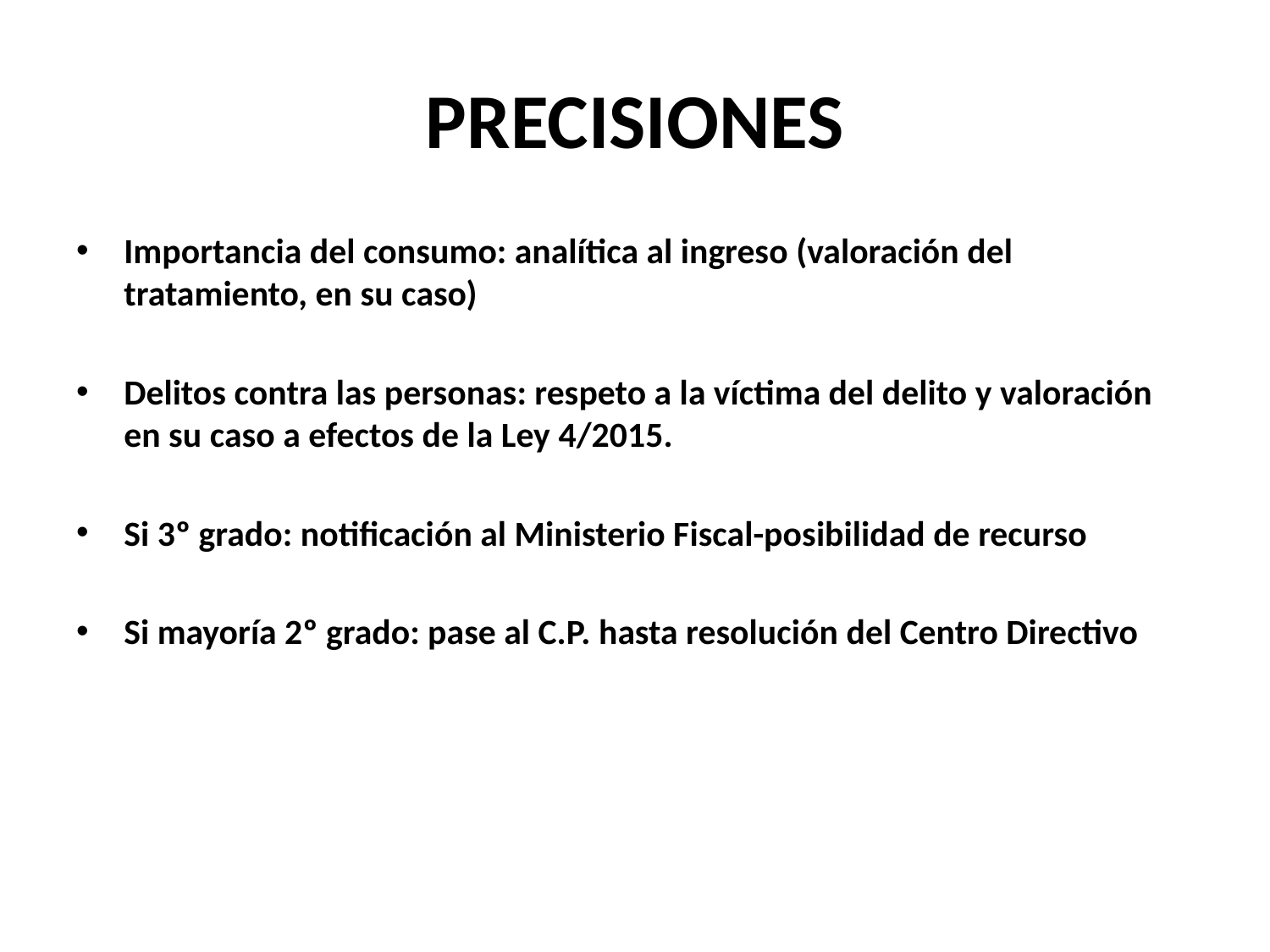

# PRECISIONES
Importancia del consumo: analítica al ingreso (valoración del tratamiento, en su caso)

Delitos contra las personas: respeto a la víctima del delito y valoración en su caso a efectos de la Ley 4/2015.

Si 3º grado: notificación al Ministerio Fiscal-posibilidad de recurso

Si mayoría 2º grado: pase al C.P. hasta resolución del Centro Directivo